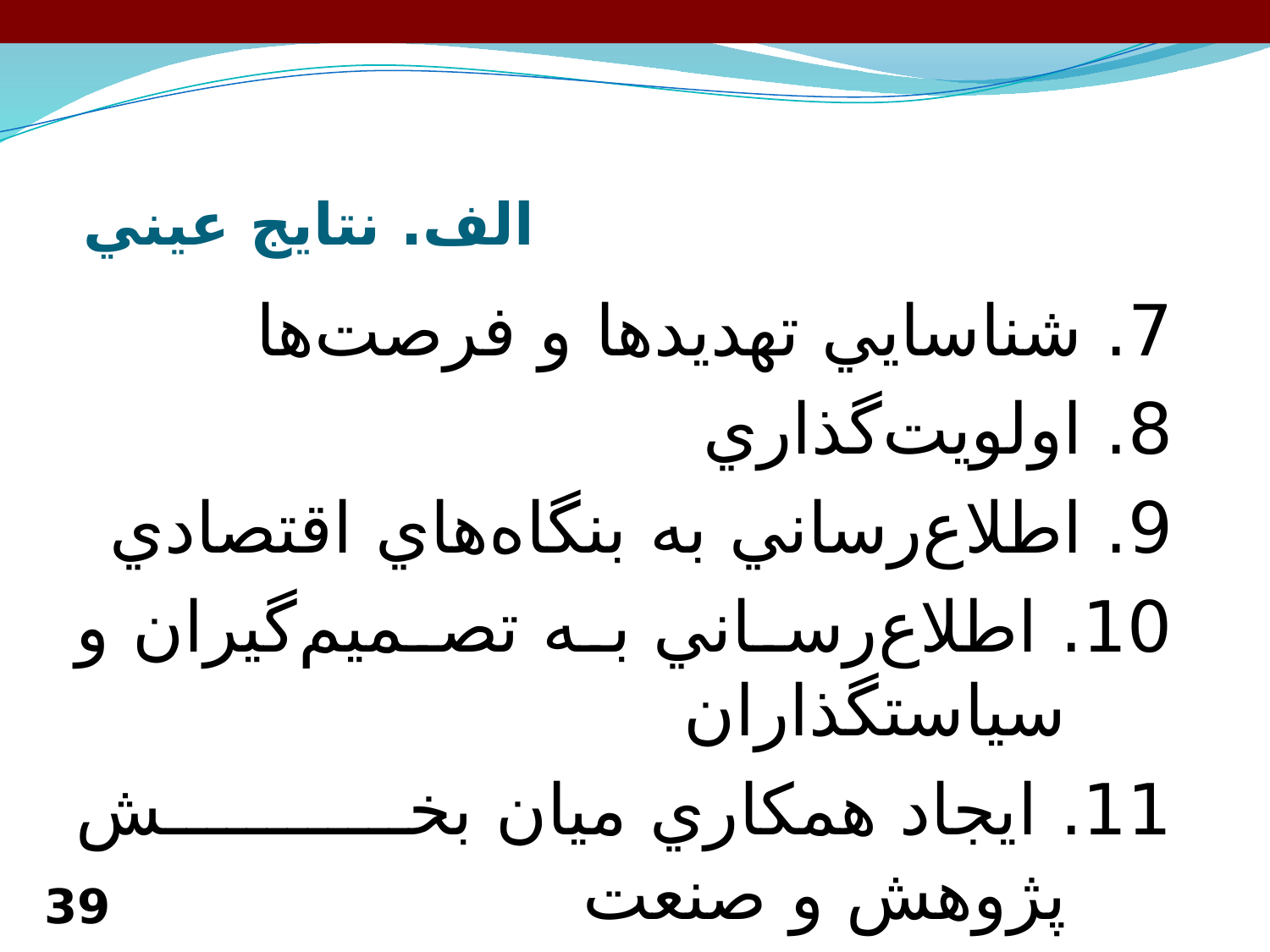

# الف. نتايج عيني

7. شناسايي تهديدها و فرصت‌ها
8. اولويت‌گذاري
9. اطلاع‌رساني به بنگاه‌هاي اقتصادي
10. اطلاع‌رساني به تصميم‌گيران و سياستگذاران
11. ايجاد همكاري ميان بخش پژوهش و صنعت
12. پروژه‌هاي خاص

39